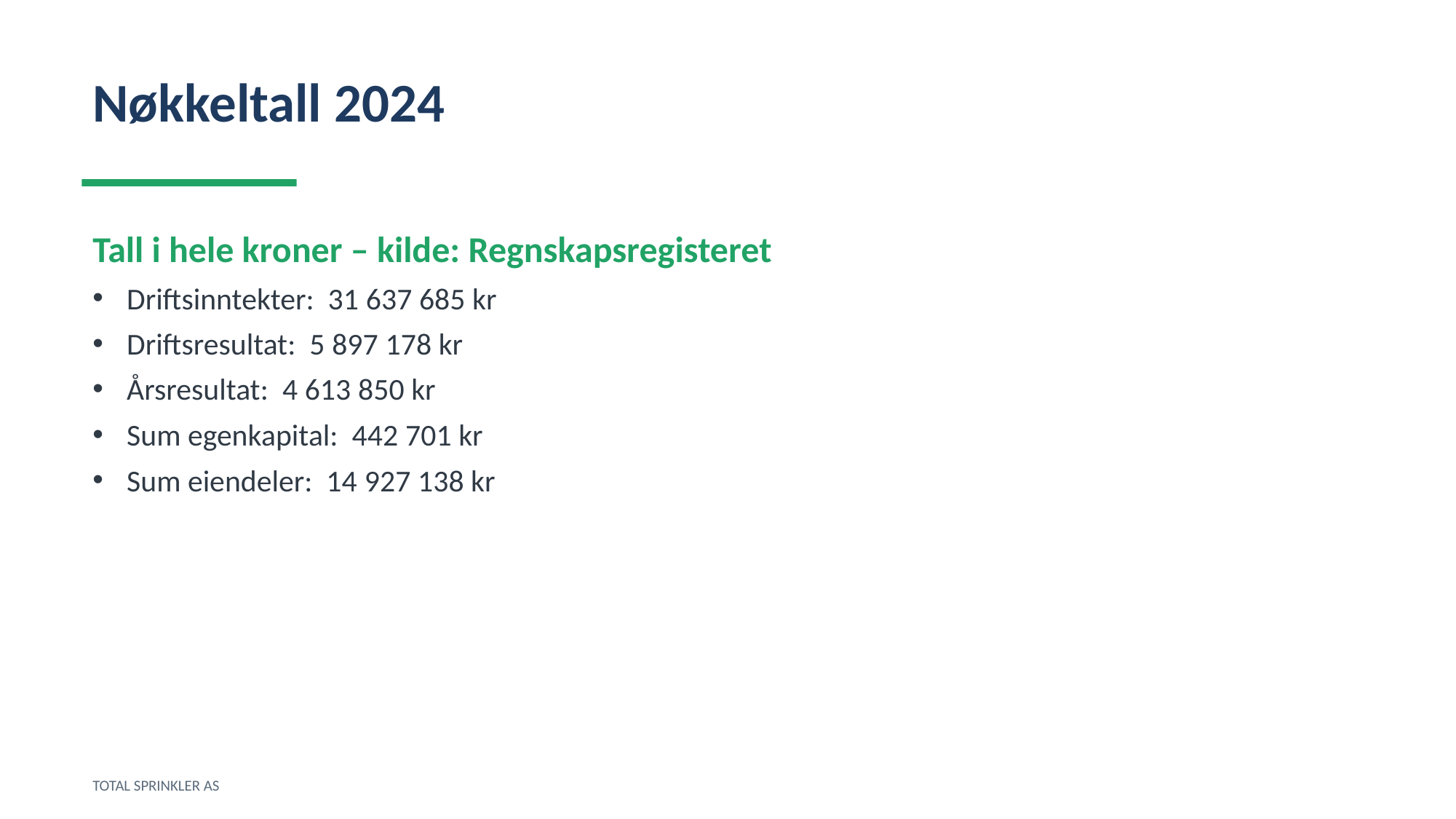

Nøkkeltall 2024

Tall i hele kroner – kilde: Regnskapsregisteret
Driftsinntekter:  31 637 685 kr
Driftsresultat:  5 897 178 kr
Årsresultat:  4 613 850 kr
Sum egenkapital:  442 701 kr
Sum eiendeler:  14 927 138 kr
TOTAL SPRINKLER AS